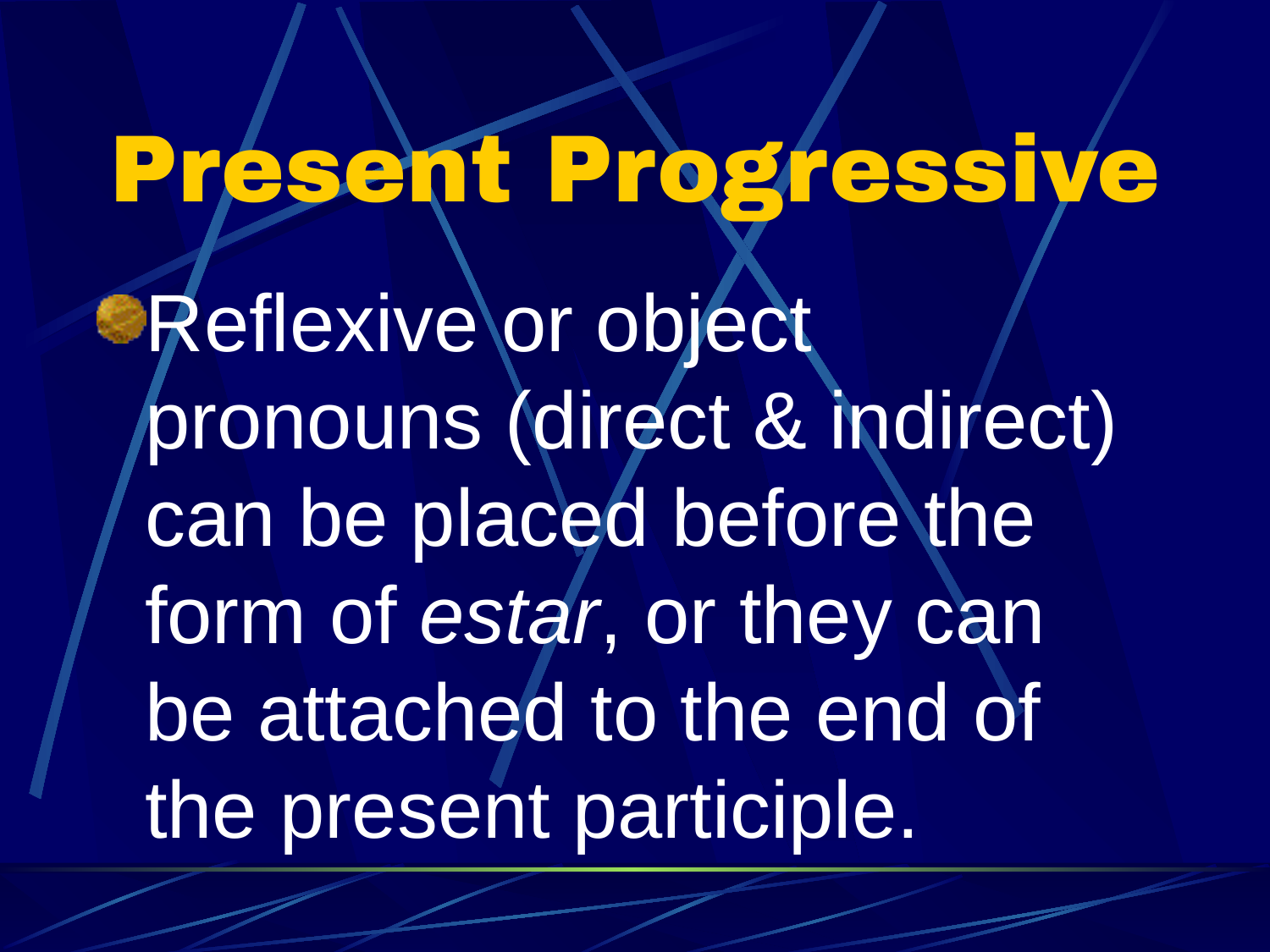

# Present Progressive
Reflexive or object pronouns (direct & indirect) can be placed before the form of estar, or they can be attached to the end of the present participle.